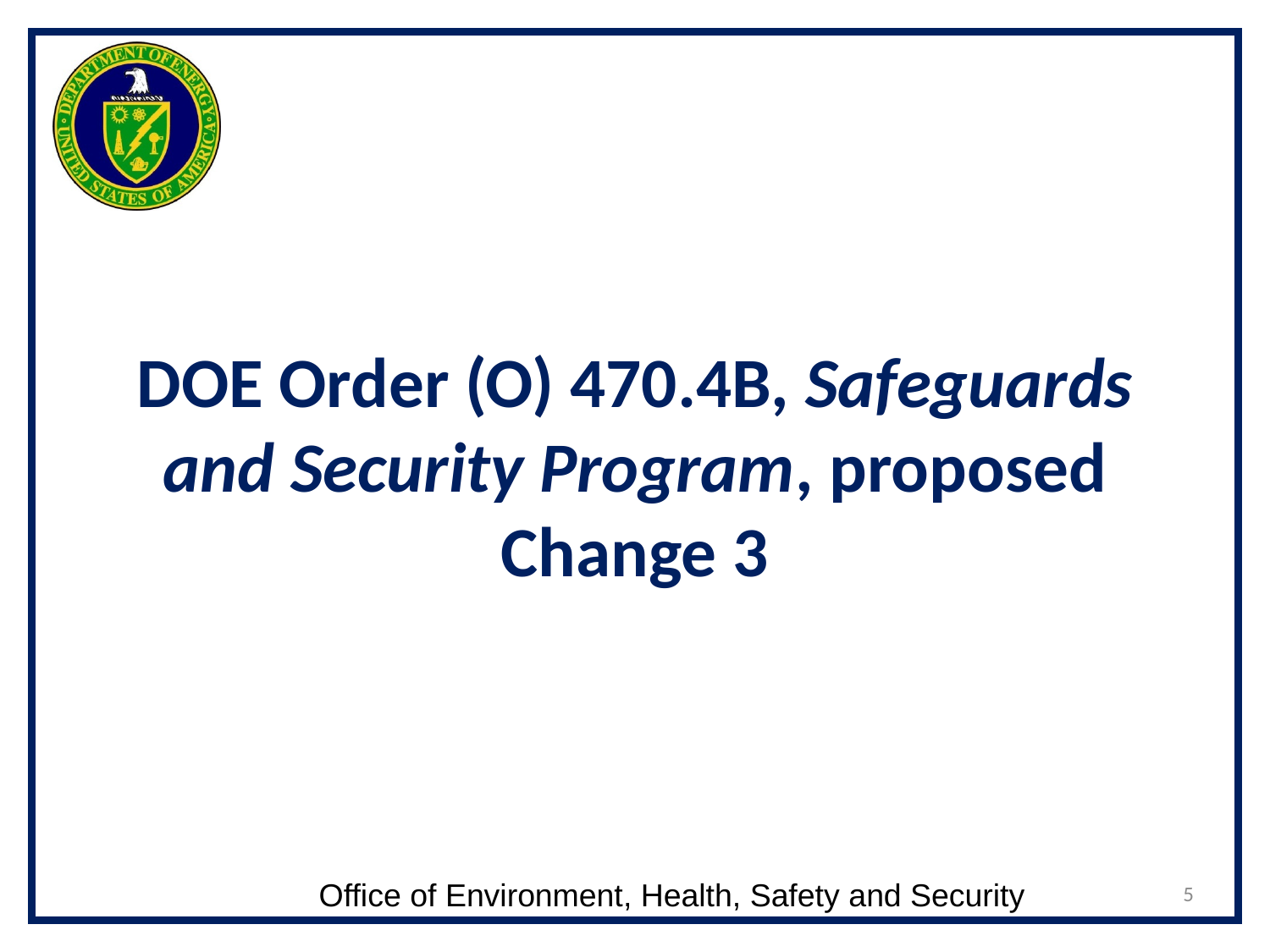

#
DOE Order (O) 470.4B, Safeguards and Security Program, proposed Change 3

5